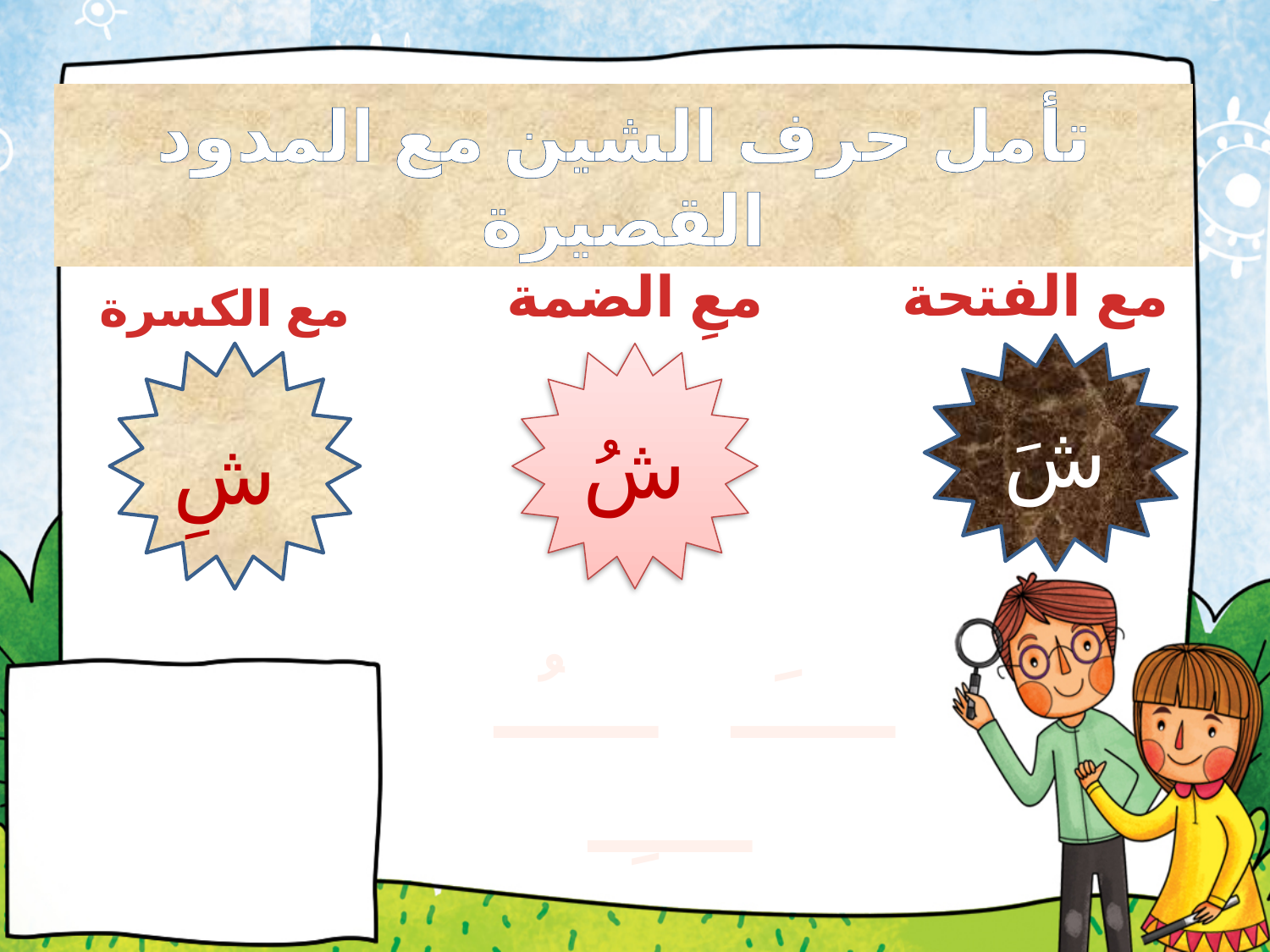

تأمل حرف الشين مع المدود القصيرة
معِ الضمة
مع الفتحة
مع الكسرة

شَ
شُ
شِ
ـــــَ   ـــــُ   ـــــِ